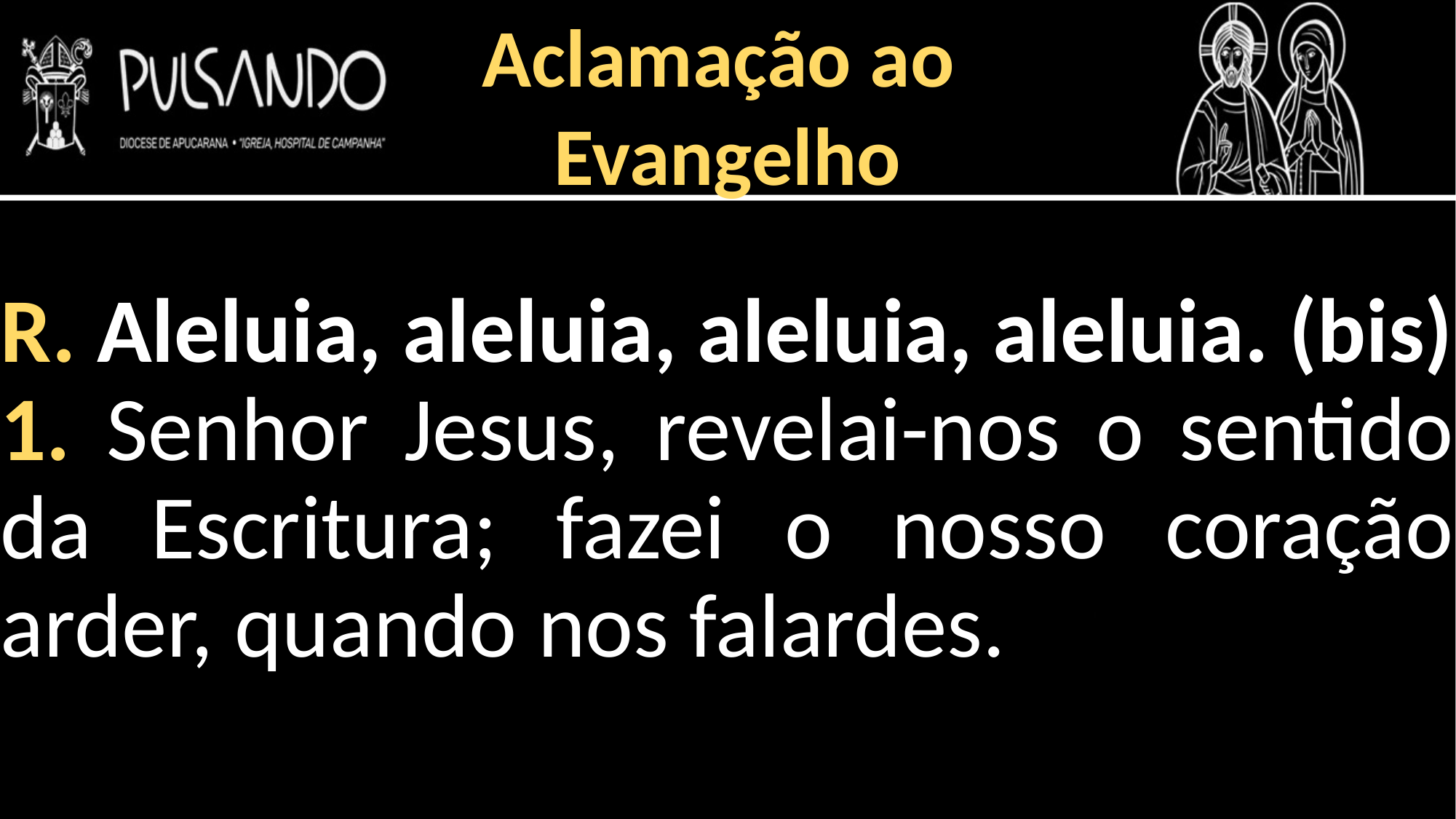

Aclamação ao
Evangelho
R. Aleluia, aleluia, aleluia, aleluia. (bis)
1. Senhor Jesus, revelai-nos o sentido da Escritura; fazei o nosso coração arder, quando nos falardes.